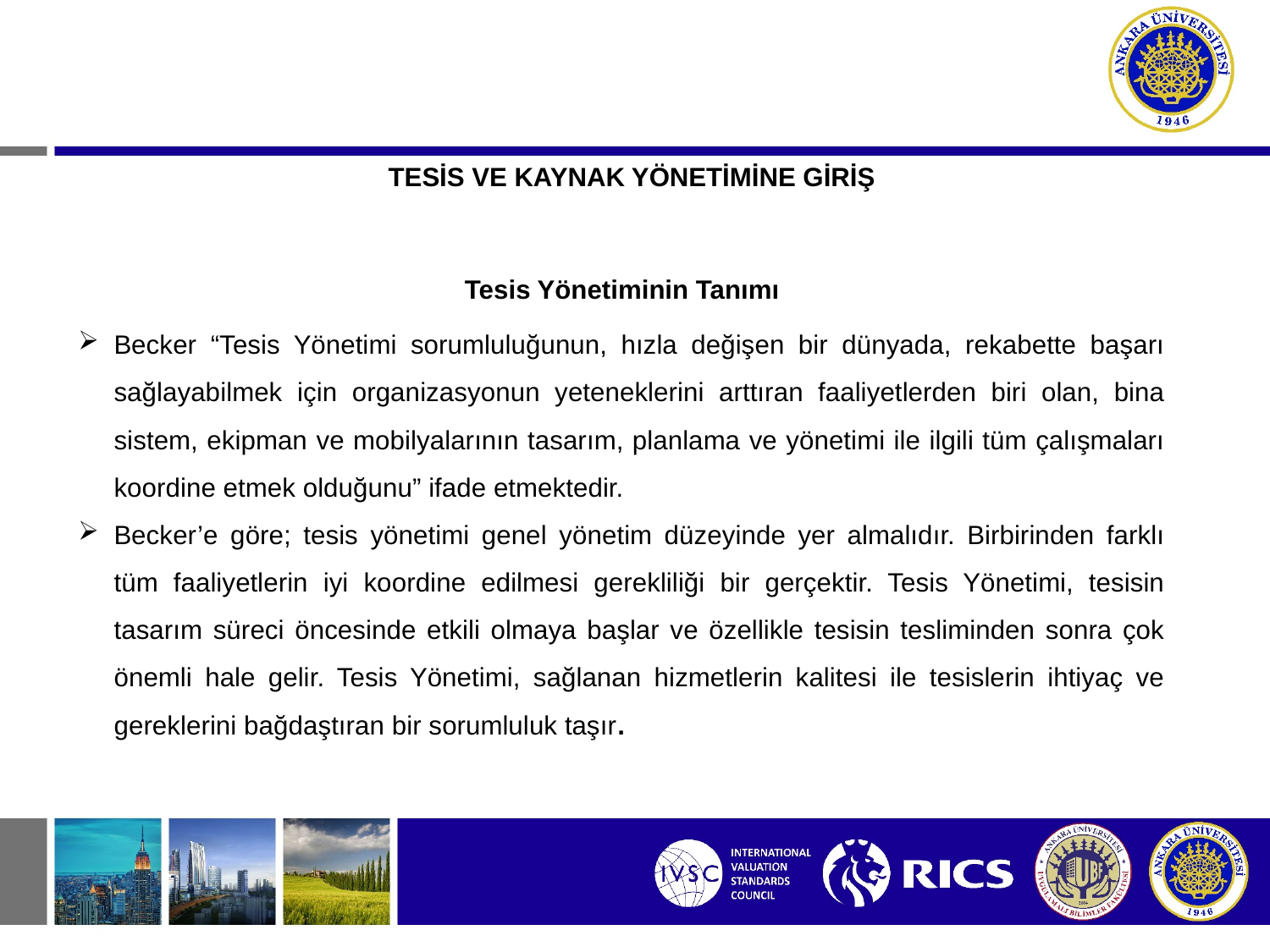

TESİS VE KAYNAK YÖNETİMİNE GİRİŞ

Tesis Yönetiminin Tanımı
Becker “Tesis Yönetimi sorumluluğunun, hızla değişen bir dünyada, rekabette başarı sağlayabilmek için organizasyonun yeteneklerini arttıran faaliyetlerden biri olan, bina sistem, ekipman ve mobilyalarının tasarım, planlama ve yönetimi ile ilgili tüm çalışmaları koordine etmek olduğunu” ifade etmektedir.
Becker’e göre; tesis yönetimi genel yönetim düzeyinde yer almalıdır. Birbirinden farklı tüm faaliyetlerin iyi koordine edilmesi gerekliliği bir gerçektir. Tesis Yönetimi, tesisin tasarım süreci öncesinde etkili olmaya başlar ve özellikle tesisin tesliminden sonra çok önemli hale gelir. Tesis Yönetimi, sağlanan hizmetlerin kalitesi ile tesislerin ihtiyaç ve gereklerini bağdaştıran bir sorumluluk taşır.